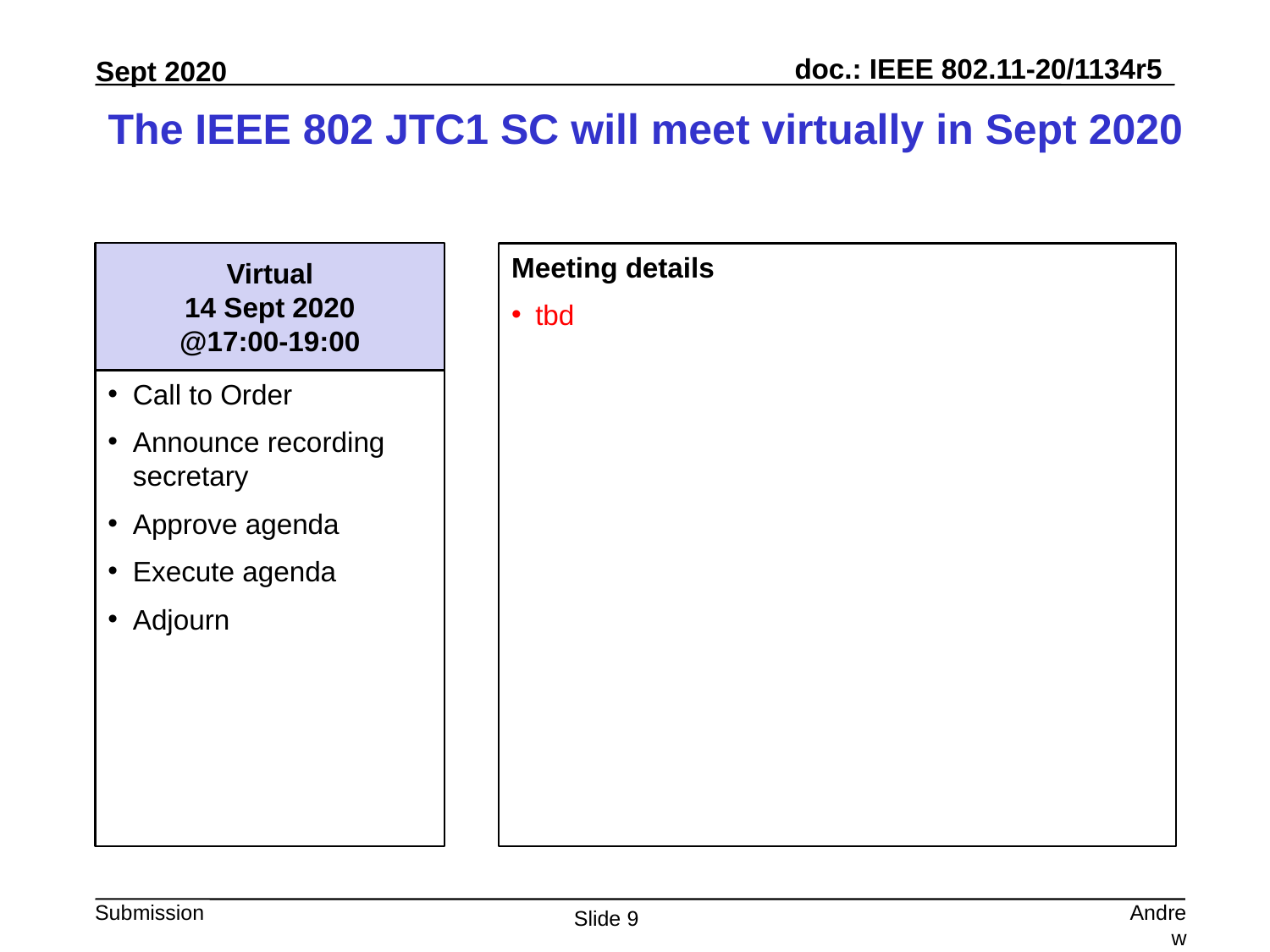

# The IEEE 802 JTC1 SC will meet virtually in Sept 2020
Virtual
14 Sept 2020
@17:00-19:00
Meeting details
tbd
Call to Order
Announce recording secretary
Approve agenda
Execute agenda
Adjourn
Andrew Myles, Cisco
Slide 9